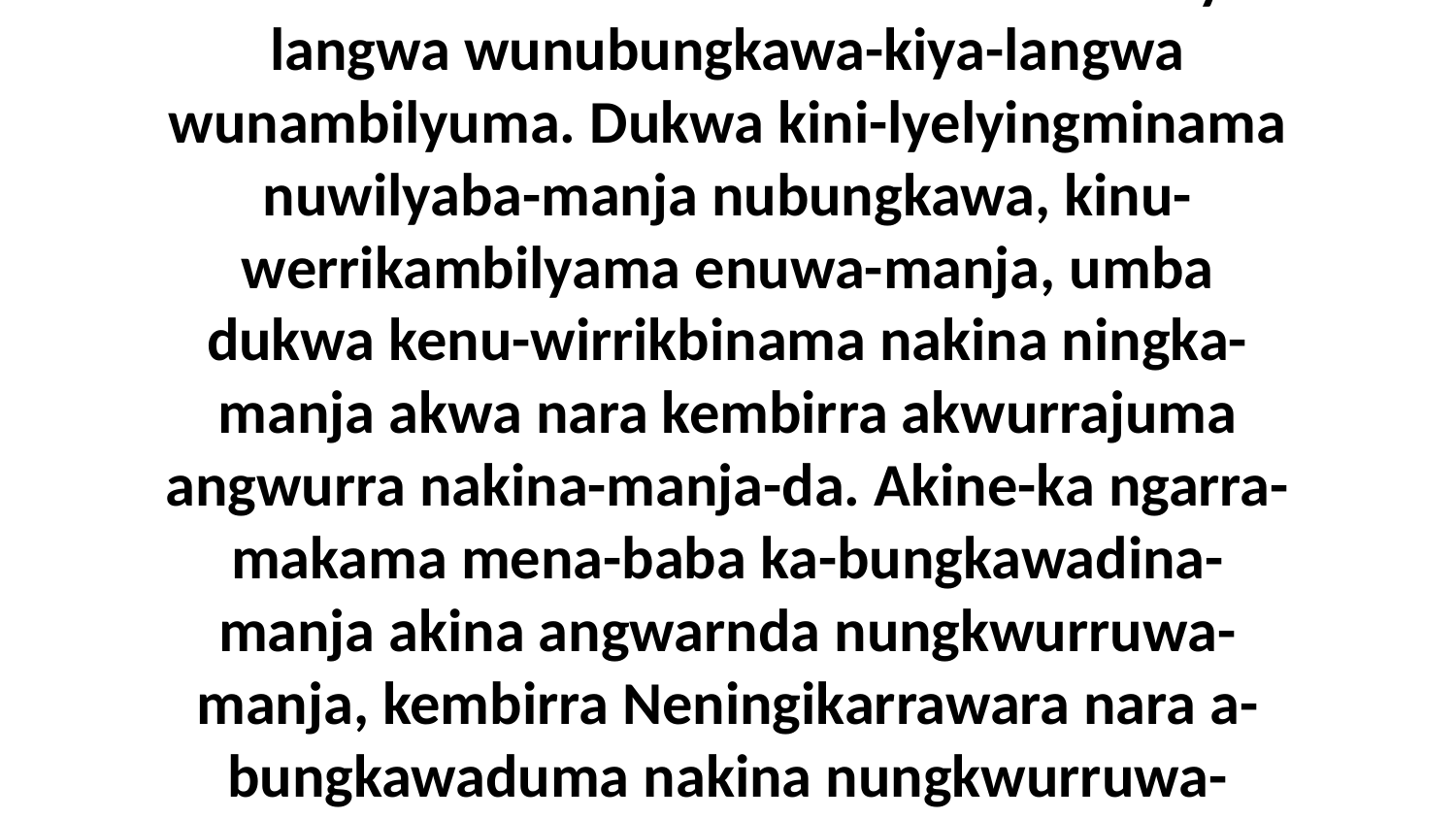

13 Biya ni-yama ngarningka nakina aburruwa-wa, “Neningerribirra nenikuminuwar•duwar•da nare-ka nakina aminu-war•duma warka wunalekbina-kiya-langwa wunubungkawa-kiya-langwa wunambilyuma. Dukwa kini-lyelyingminama nuwilyaba-manja nubungkawa, kinu-werrikambilyama enuwa-manja, umba dukwa kenu-wirrikbinama nakina ningka-manja akwa nara kembirra akwurrajuma angwurra nakina-manja-da. Akine-ka ngarra-makama mena-baba ka-bungkawadina-manja akina angwarnda nungkwurruwa-manja, kembirra Neningikarrawara nara a-bungkawaduma nakina nungkwurruwa-manja-da,” ni-yama Jesus nenu-maka ena-langwa-manja warnikabuburrakiyuwa nakina-da.Jesus ni-yengbinu-mulangwa abiyakarbiya akwala ayakwa